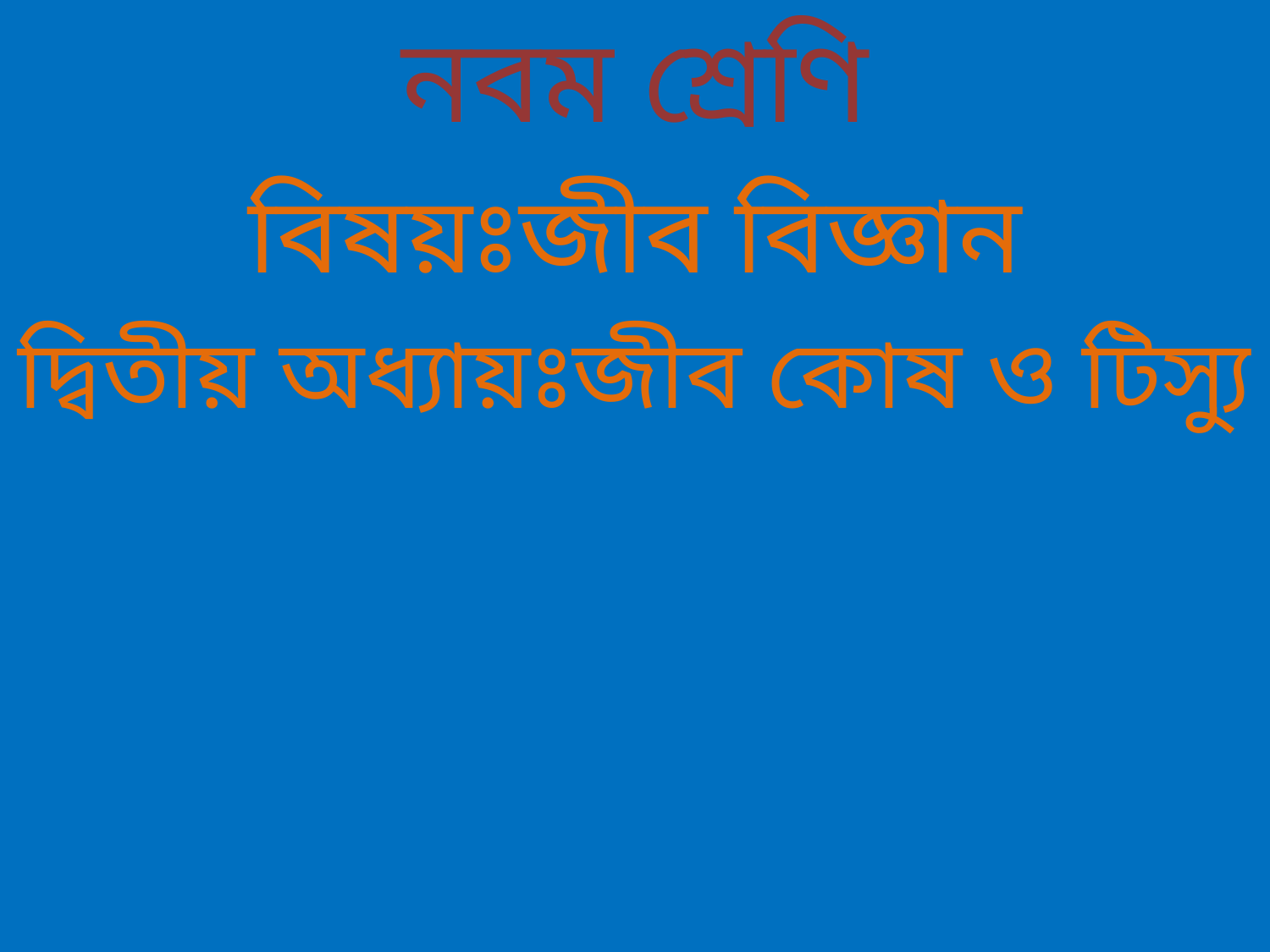

নবম শ্রেণি
বিষয়ঃজীব বিজ্ঞান
দ্বিতীয় অধ্যায়ঃজীব কোষ ও টিস্যু